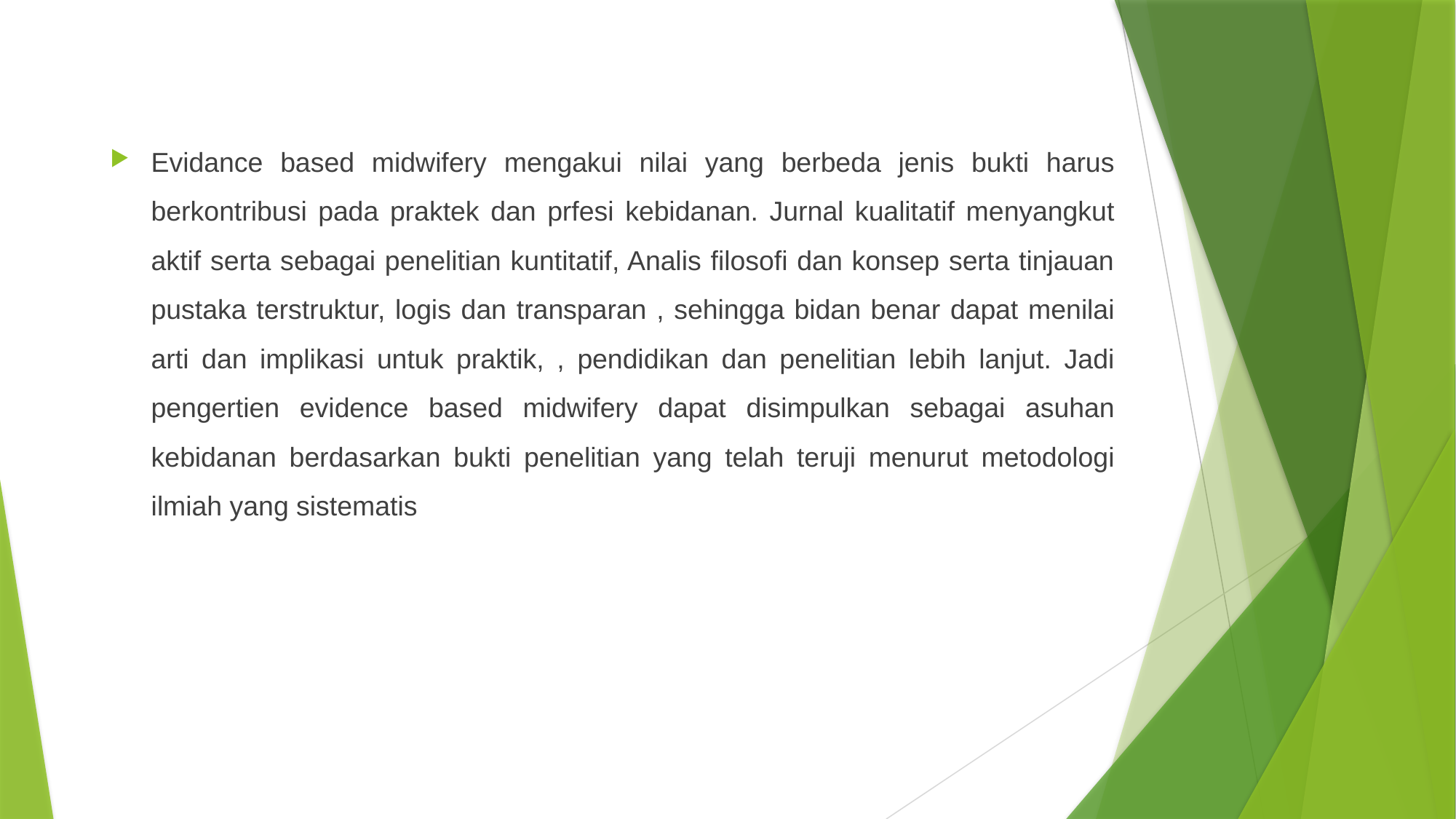

Evidance based midwifery mengakui nilai yang berbeda jenis bukti harus berkontribusi pada praktek dan prfesi kebidanan. Jurnal kualitatif menyangkut aktif serta sebagai penelitian kuntitatif, Analis filosofi dan konsep serta tinjauan pustaka terstruktur, logis dan transparan , sehingga bidan benar dapat menilai arti dan implikasi untuk praktik, , pendidikan dan penelitian lebih lanjut. Jadi pengertien evidence based midwifery dapat disimpulkan sebagai asuhan kebidanan berdasarkan bukti penelitian yang telah teruji menurut metodologi ilmiah yang sistematis